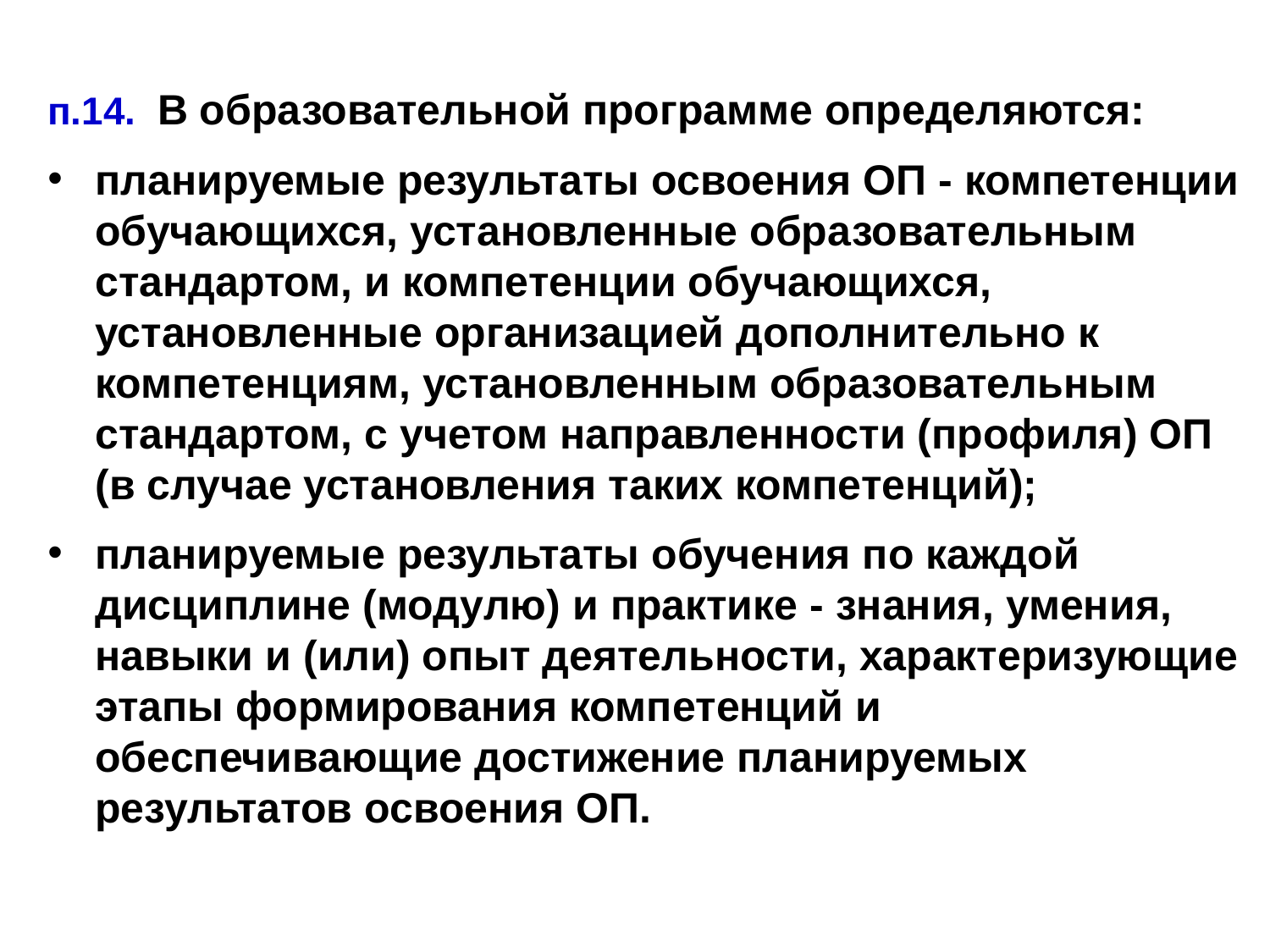

п.14.  В образовательной программе определяются:
планируемые результаты освоения ОП - компетенции обучающихся, установленные образовательным стандартом, и компетенции обучающихся, установленные организацией дополнительно к компетенциям, установленным образовательным стандартом, с учетом направленности (профиля) ОП (в случае установления таких компетенций);
планируемые результаты обучения по каждой дисциплине (модулю) и практике - знания, умения, навыки и (или) опыт деятельности, характеризующие этапы формирования компетенций и обеспечивающие достижение планируемых результатов освоения ОП.